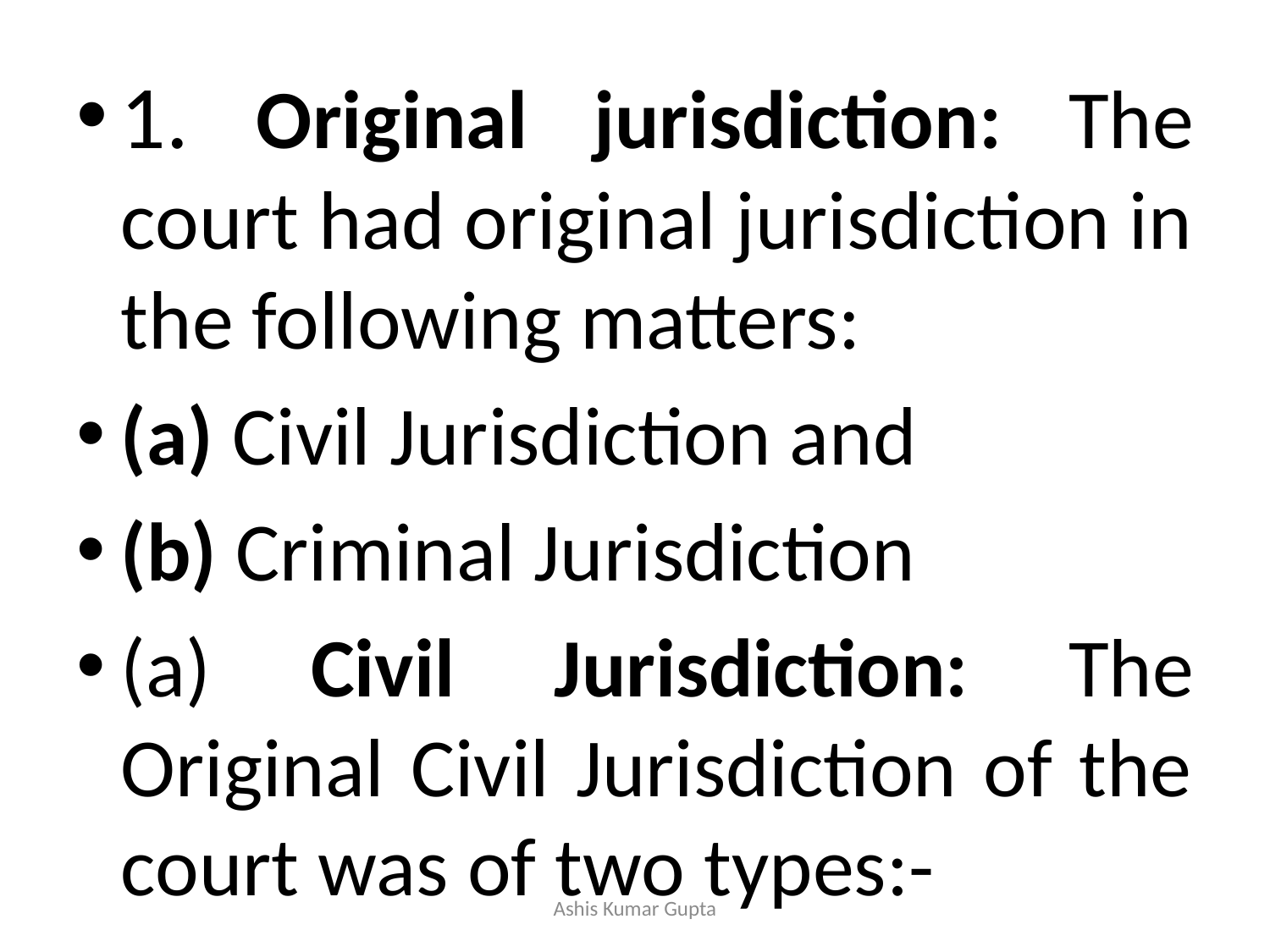

#
1. Original jurisdiction: The court had original jurisdiction in the following matters:
(a) Civil Jurisdiction and
(b) Criminal Jurisdiction
(a) Civil Jurisdiction: The Original Civil Jurisdiction of the court was of two types:-

Ashis Kumar Gupta